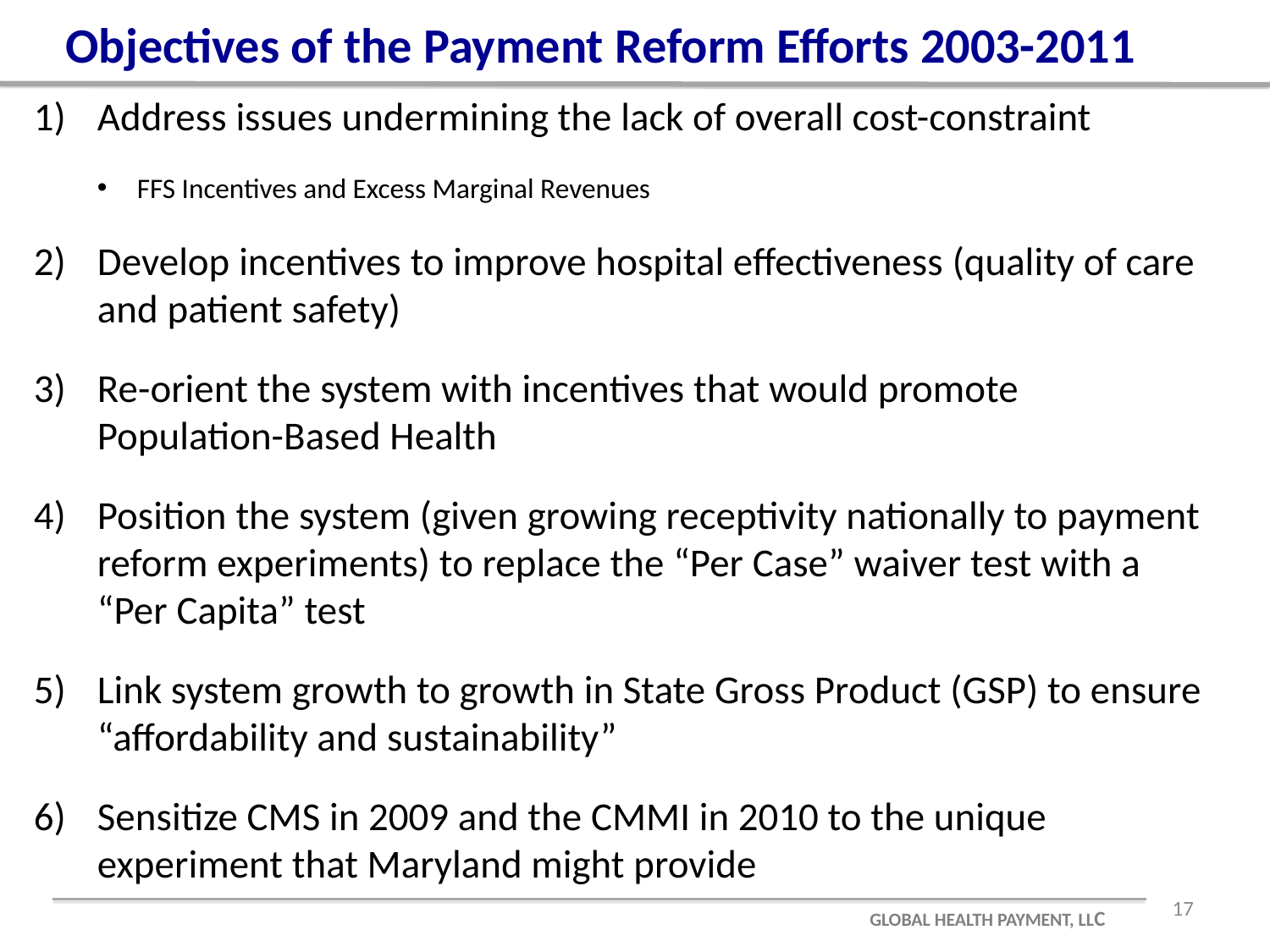

# Objectives of the Payment Reform Efforts 2003-2011
Address issues undermining the lack of overall cost-constraint
FFS Incentives and Excess Marginal Revenues
Develop incentives to improve hospital effectiveness (quality of care and patient safety)
Re-orient the system with incentives that would promote Population-Based Health
Position the system (given growing receptivity nationally to payment reform experiments) to replace the “Per Case” waiver test with a “Per Capita” test
Link system growth to growth in State Gross Product (GSP) to ensure “affordability and sustainability”
Sensitize CMS in 2009 and the CMMI in 2010 to the unique experiment that Maryland might provide

17
GLOBAL HEALTH PAYMENT, LLC